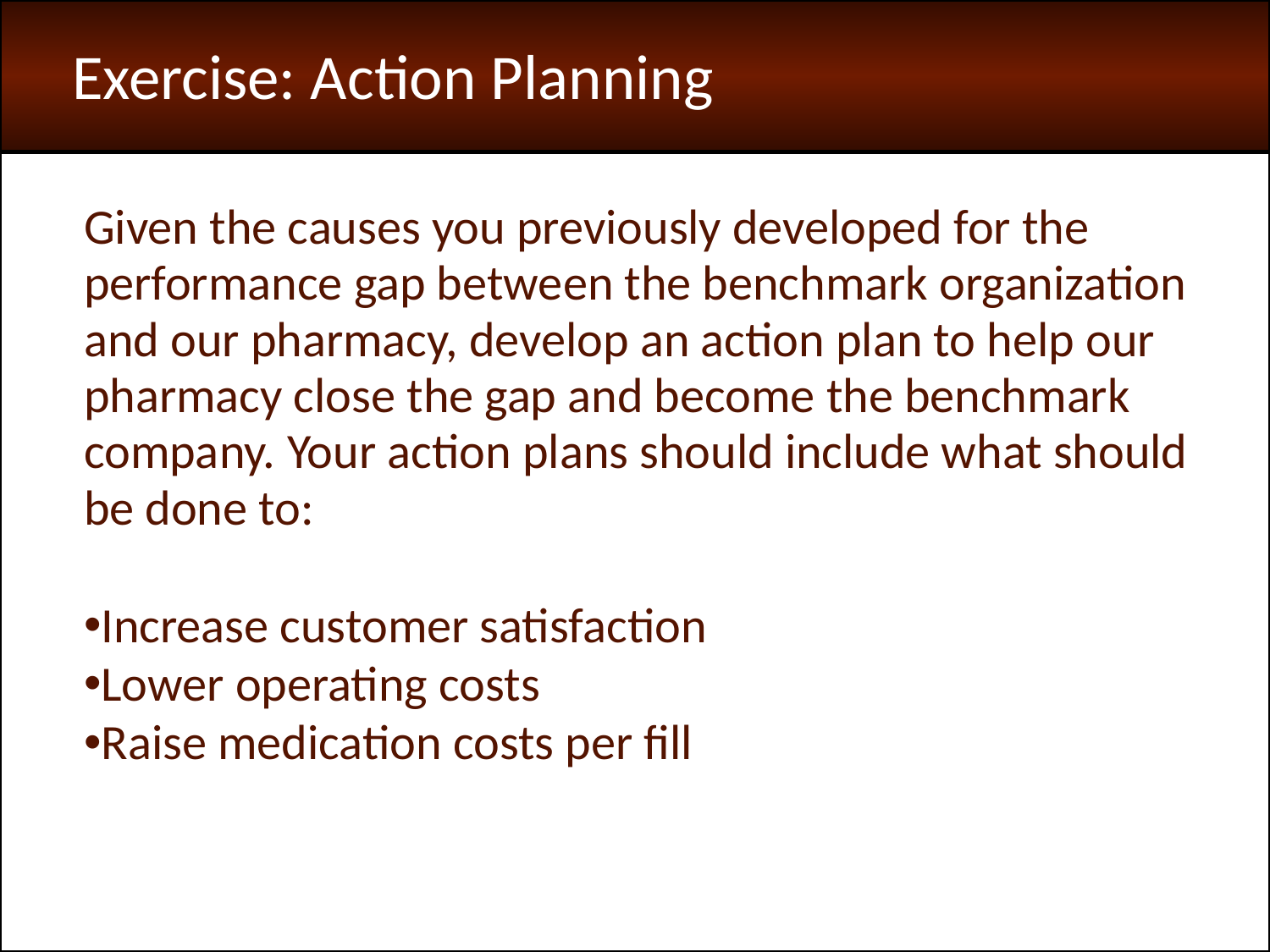

Exercise: Action Planning
Given the causes you previously developed for the performance gap between the benchmark organization and our pharmacy, develop an action plan to help our pharmacy close the gap and become the benchmark company. Your action plans should include what should be done to:

Increase customer satisfaction
Lower operating costs
Raise medication costs per fill